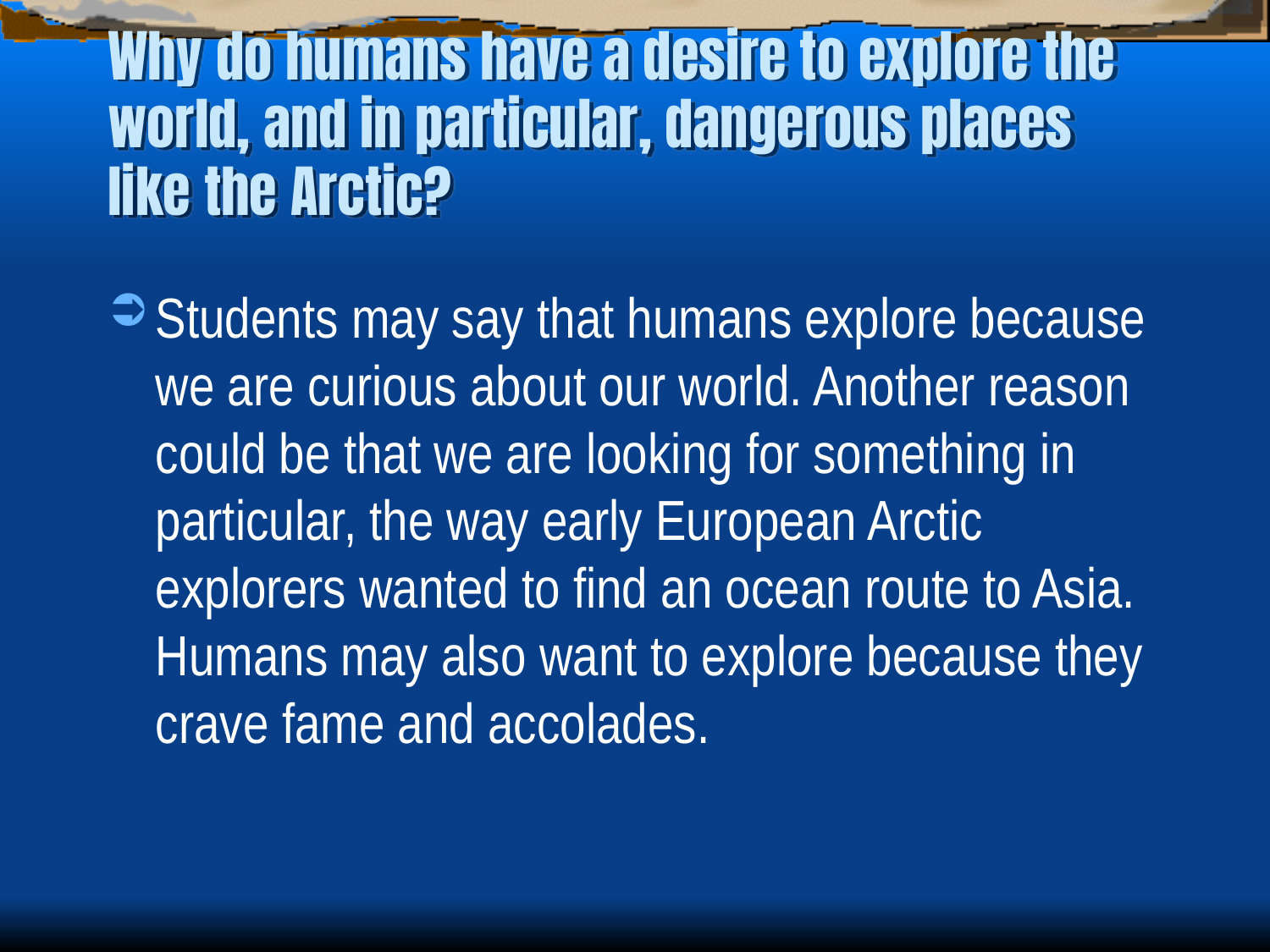

# Why do humans have a desire to explore the world, and in particular, dangerous places like the Arctic?
Students may say that humans explore because we are curious about our world. Another reason could be that we are looking for something in particular, the way early European Arctic explorers wanted to find an ocean route to Asia. Humans may also want to explore because they crave fame and accolades.